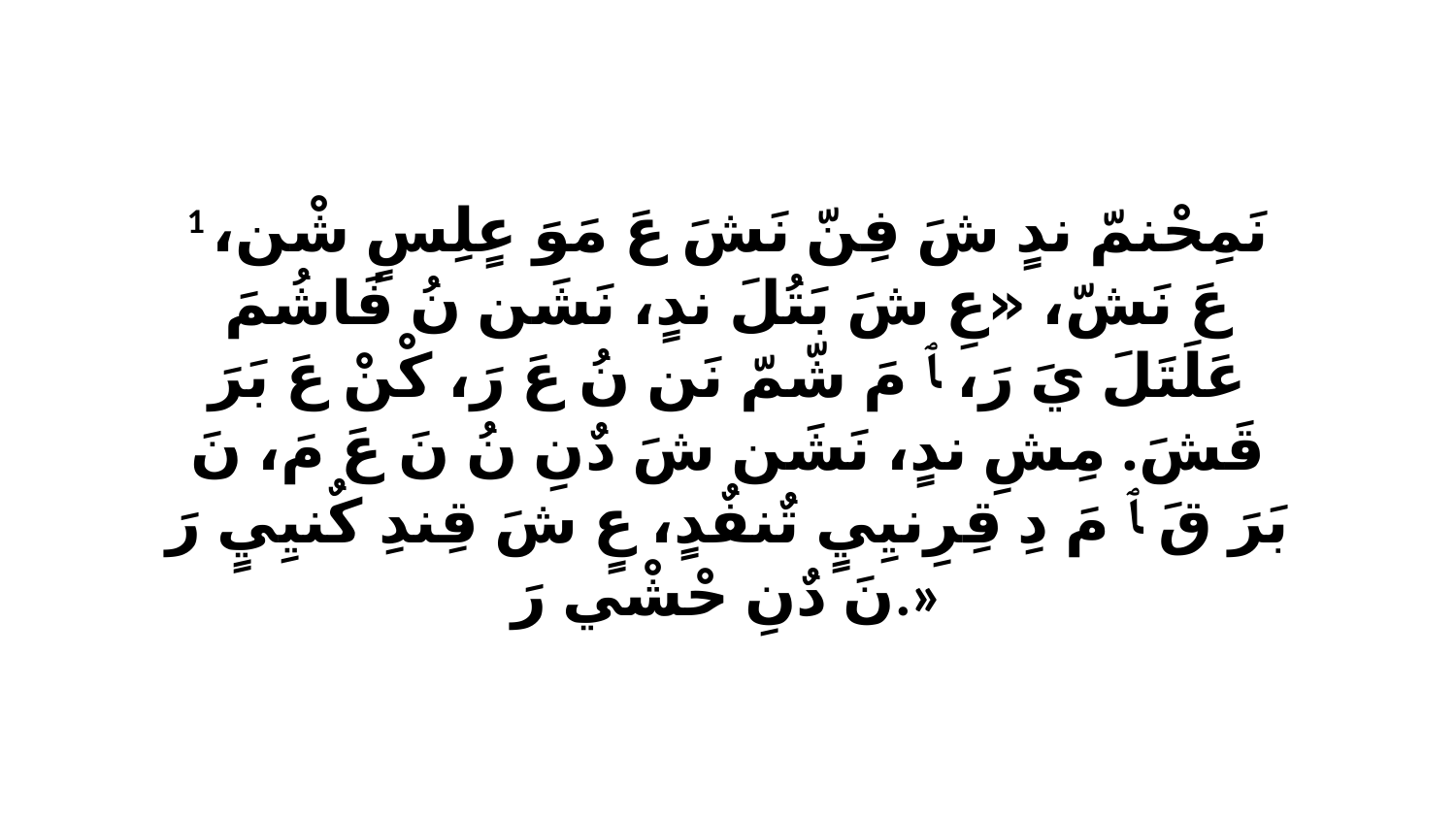

1 نَمِحْنمّ ندٍ شَ فِنّ نَشَ عَ مَوَ عٍلِسٍ شْن، عَ نَشّ، «عِ شَ بَتُلَ ندٍ، نَشَن نُ فَاشُمَ عَلَتَلَ يَ رَ، ﭑ مَ شّمّ نَن نُ عَ رَ، كْنْ عَ بَرَ قَشَ. مِشِ ندٍ، نَشَن شَ دٌنِ نُ نَ عَ مَ، نَ بَرَ قَ ﭑ مَ دِ قِرِنيِيٍ تٌنفٌدٍ، عٍ شَ قِندِ كٌنيِيٍ رَ نَ دٌنِ حْشْي رَ.»